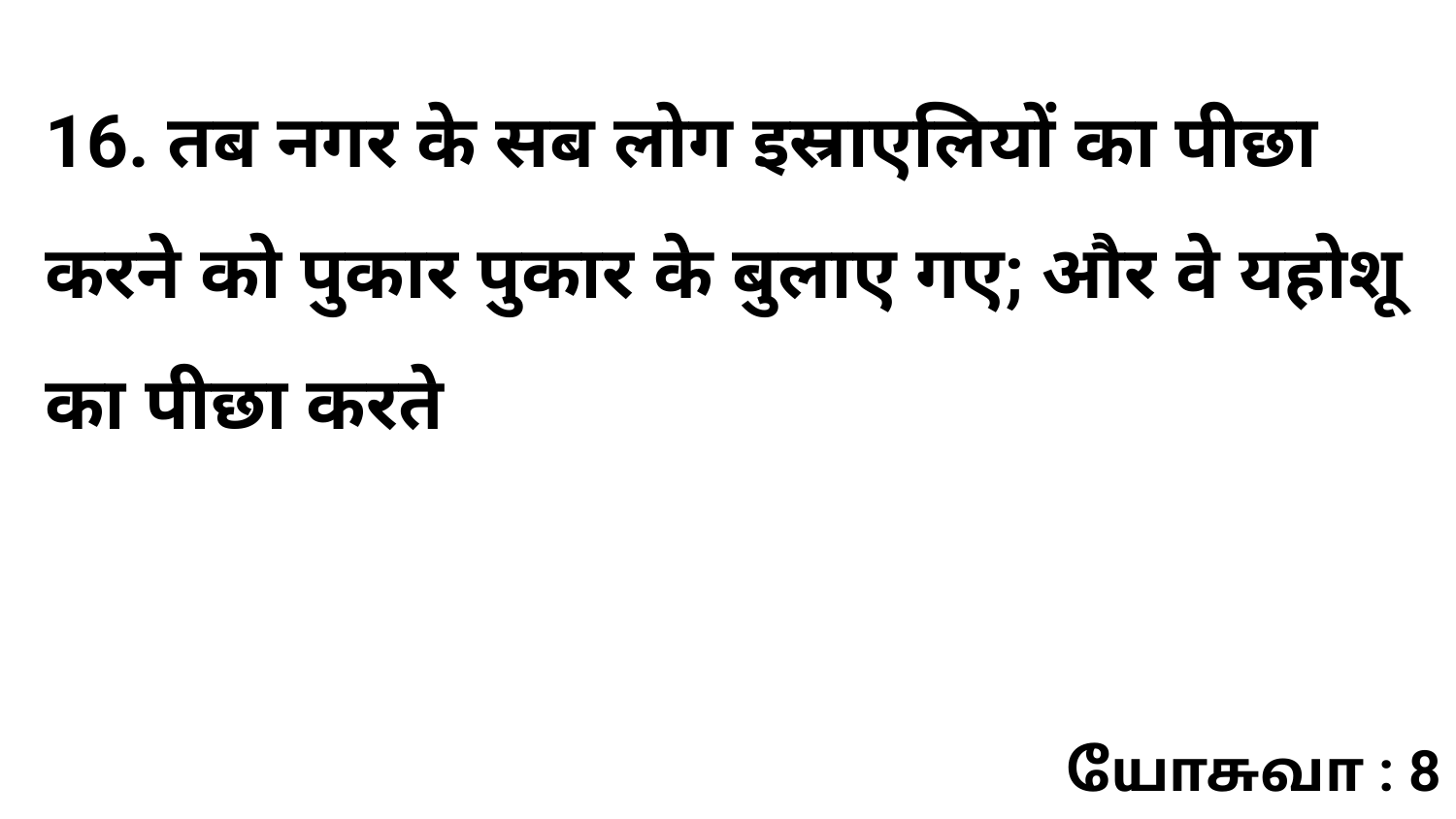

16. तब नगर के सब लोग इस्राएलियों का पीछा करने को पुकार पुकार के बुलाए गए; और वे यहोशू का पीछा करते
யோசுவா : 8